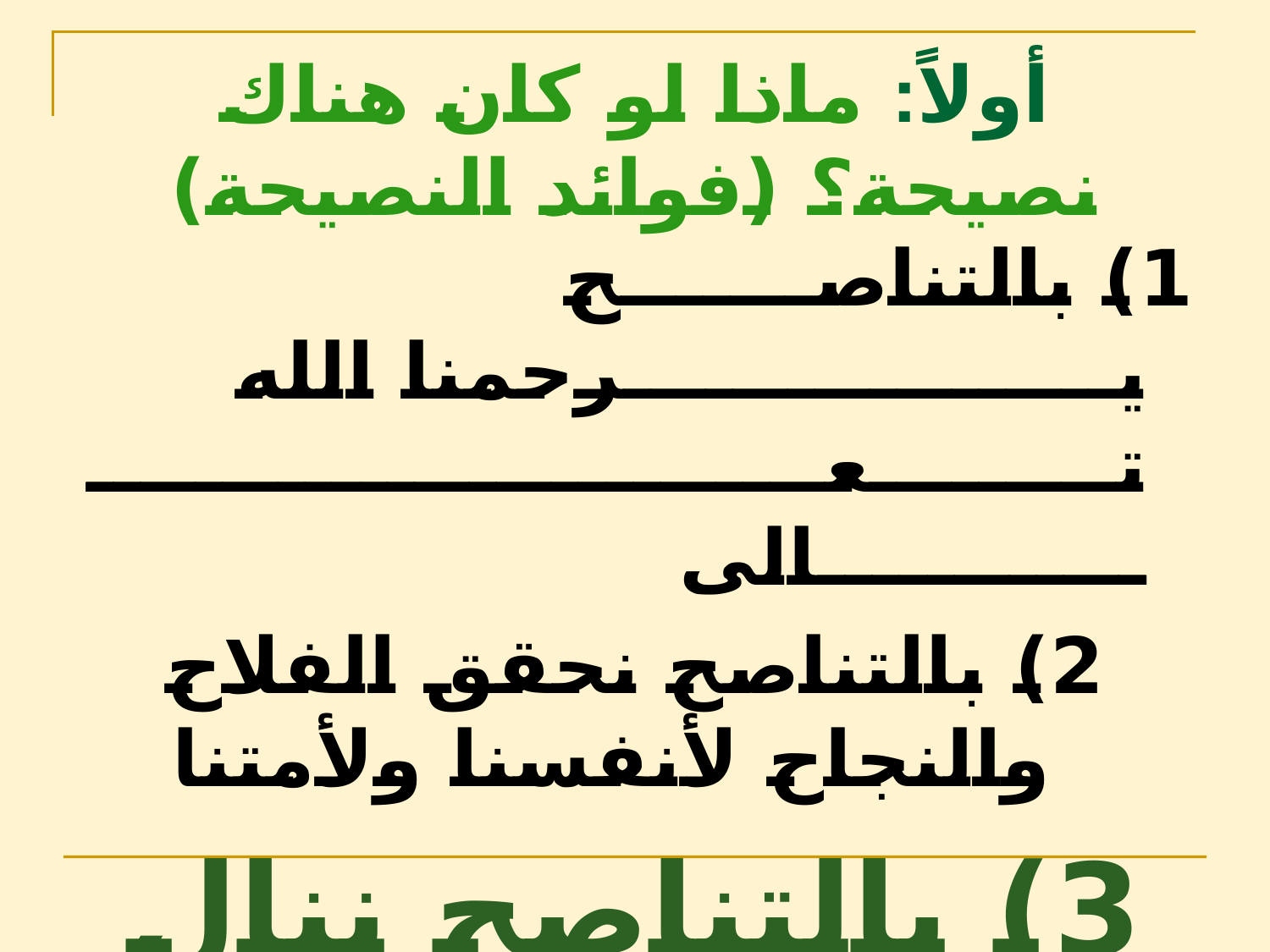

# أولاً: ماذا لو كان هناك نصيحة؟ (فوائد النصيحة)
1) بالتناصـــــــح يــــــــــــــــــرحمنا الله تـــــــــعـــــــــــــــــــــــــــــــــــــــالى
2) بالتناصح نحقق الفلاح والنجاح لأنفسنا ولأمتنا
3) بالتناصح ننال الأجر العظيم والحســـــــــــنات المتواصلة